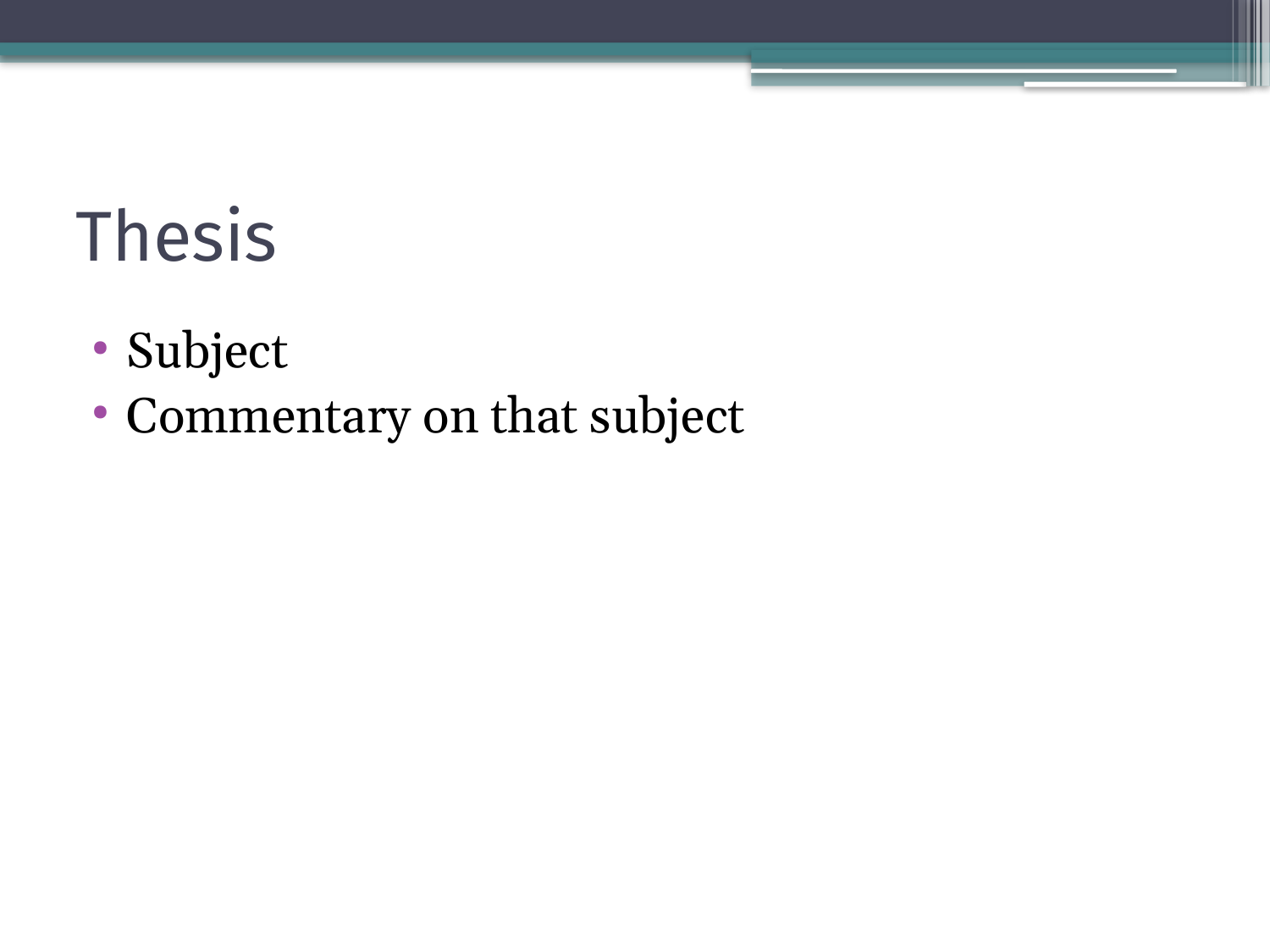

# Thesis
Subject
Commentary on that subject